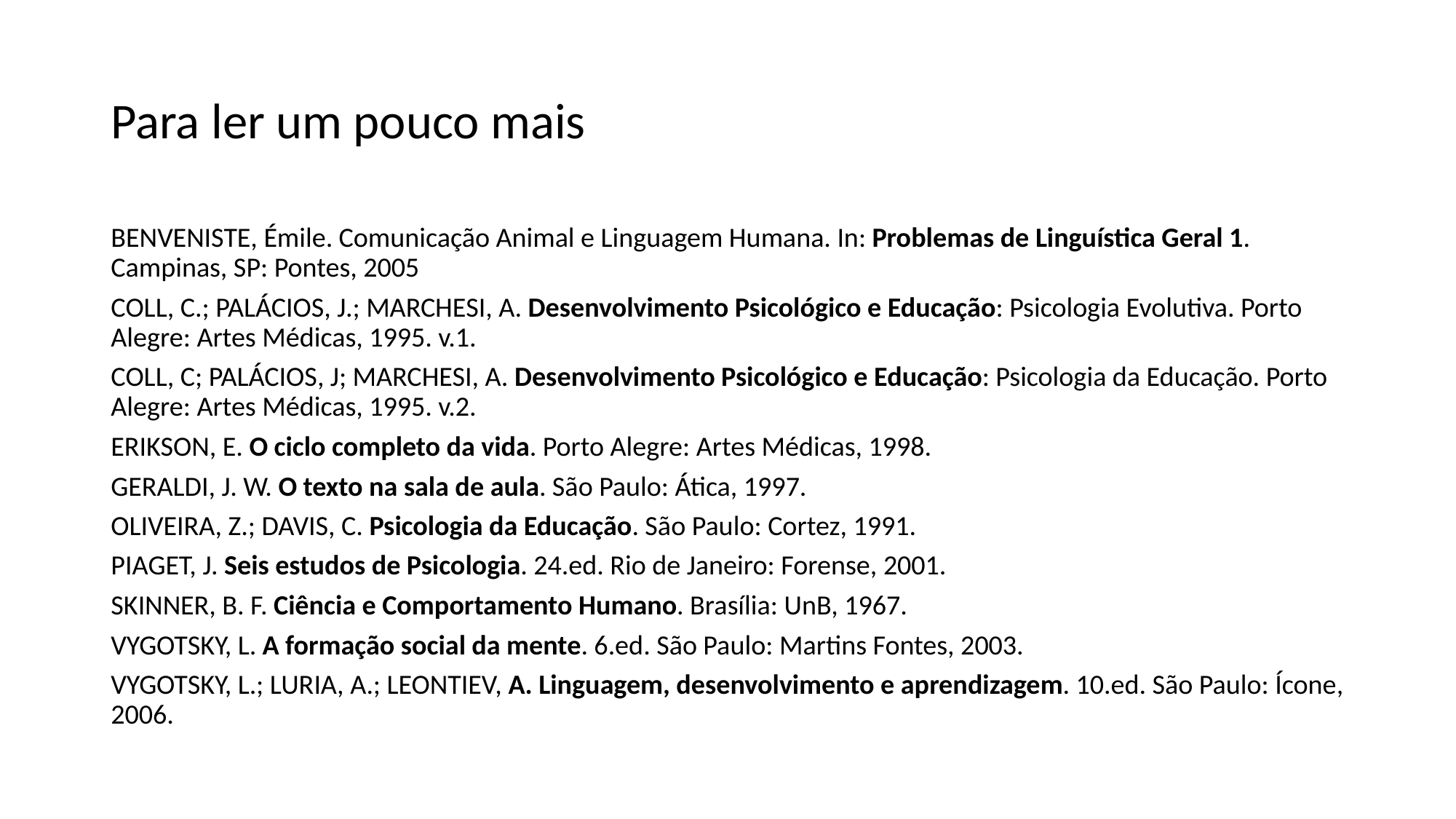

# Para ler um pouco mais
BENVENISTE, Émile. Comunicação Animal e Linguagem Humana. In: Problemas de Linguística Geral 1. Campinas, SP: Pontes, 2005
COLL, C.; PALÁCIOS, J.; MARCHESI, A. Desenvolvimento Psicológico e Educação: Psicologia Evolutiva. Porto Alegre: Artes Médicas, 1995. v.1.
COLL, C; PALÁCIOS, J; MARCHESI, A. Desenvolvimento Psicológico e Educação: Psicologia da Educação. Porto Alegre: Artes Médicas, 1995. v.2.
ERIKSON, E. O ciclo completo da vida. Porto Alegre: Artes Médicas, 1998.
GERALDI, J. W. O texto na sala de aula. São Paulo: Ática, 1997.
OLIVEIRA, Z.; DAVIS, C. Psicologia da Educação. São Paulo: Cortez, 1991.
PIAGET, J. Seis estudos de Psicologia. 24.ed. Rio de Janeiro: Forense, 2001.
SKINNER, B. F. Ciência e Comportamento Humano. Brasília: UnB, 1967.
VYGOTSKY, L. A formação social da mente. 6.ed. São Paulo: Martins Fontes, 2003.
VYGOTSKY, L.; LURIA, A.; LEONTIEV, A. Linguagem, desenvolvimento e aprendizagem. 10.ed. São Paulo: Ícone, 2006.